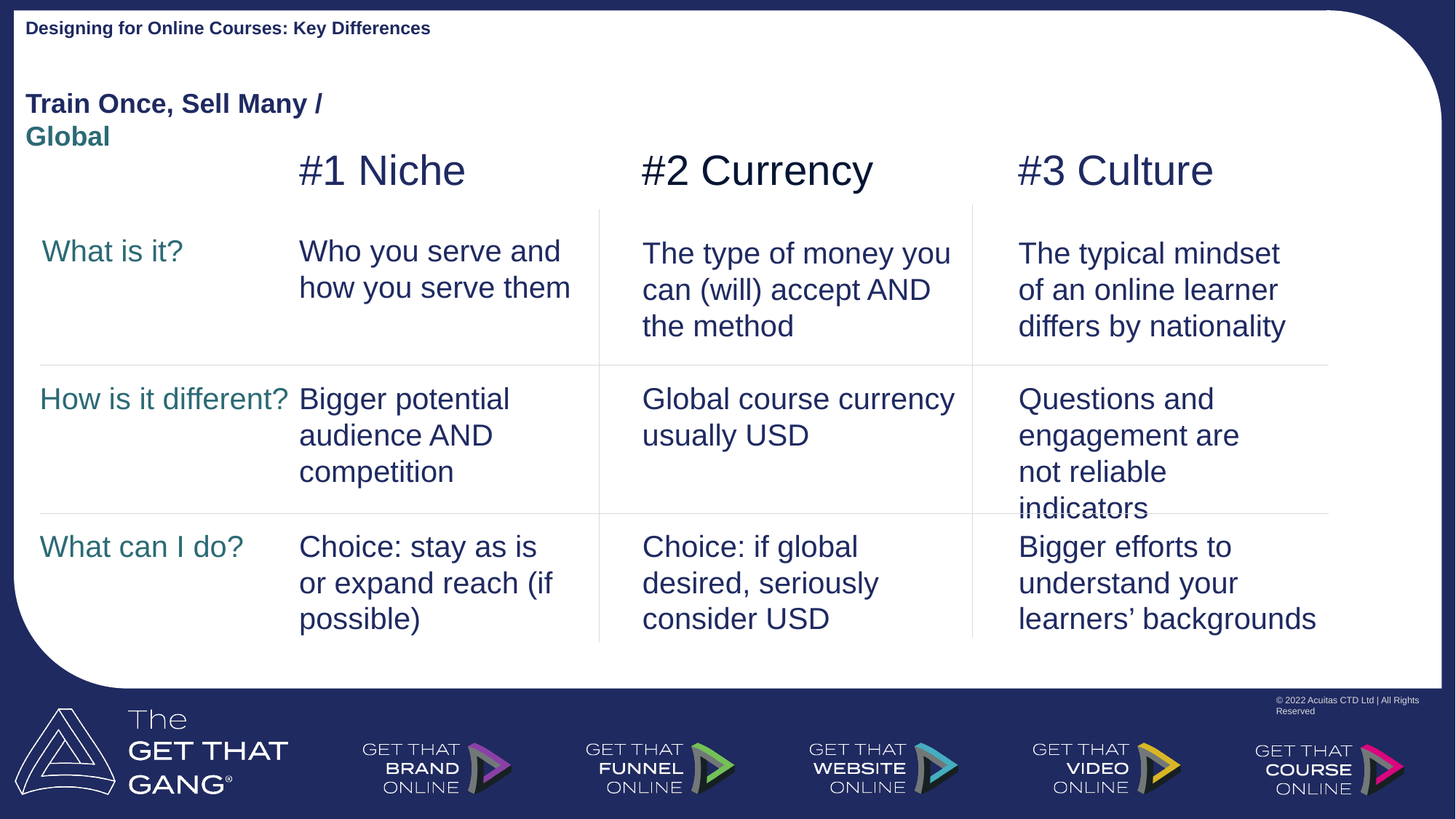

Designing for Online Courses: Key Differences
Train Once, Sell Many / Global
#1 Niche
#2 Currency
#3 Culture
What is it?
Who you serve and how you serve them
The typical mindset of an online learner differs by nationality
The type of money you can (will) accept AND the method
How is it different?
Bigger potential audience AND competition
Global course currency usually USD
Questions and engagement are not reliable indicators
What can I do?
Choice: stay as is or expand reach (if possible)
Choice: if global desired, seriously consider USD
Bigger efforts to understand your learners’ backgrounds
© 2022 Acuitas CTD Ltd | All Rights Reserved